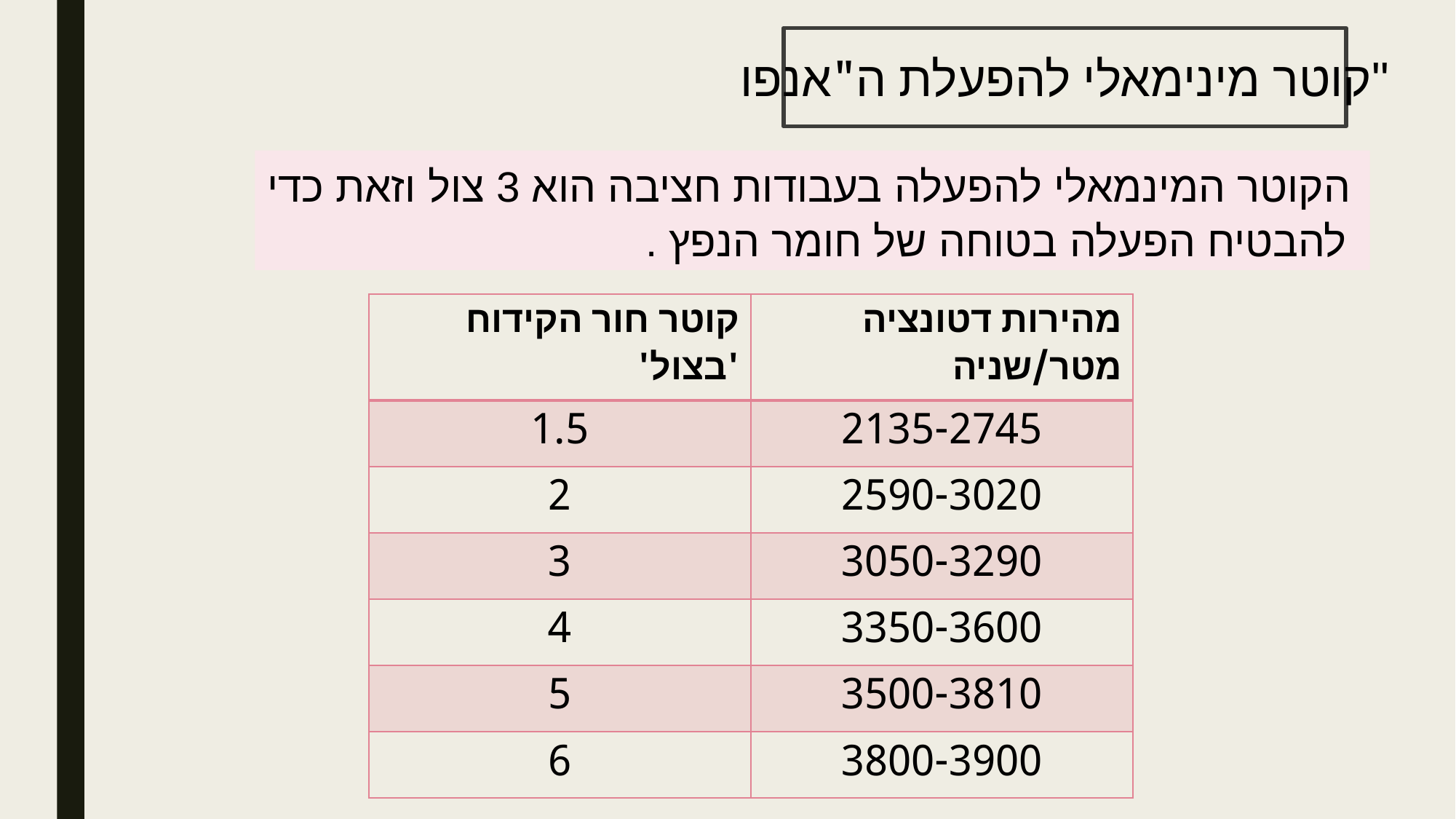

קוטר מינימאלי להפעלת ה"אנפו"
 הקוטר המינמאלי להפעלה בעבודות חציבה הוא 3 צול וזאת כדי
 להבטיח הפעלה בטוחה של חומר הנפץ .
| קוטר חור הקידוח 'בצול' | מהירות דטונציה מטר/שניה |
| --- | --- |
| 1.5 | 2135-2745 |
| 2 | 2590-3020 |
| 3 | 3050-3290 |
| 4 | 3350-3600 |
| 5 | 3500-3810 |
| 6 | 3800-3900 |